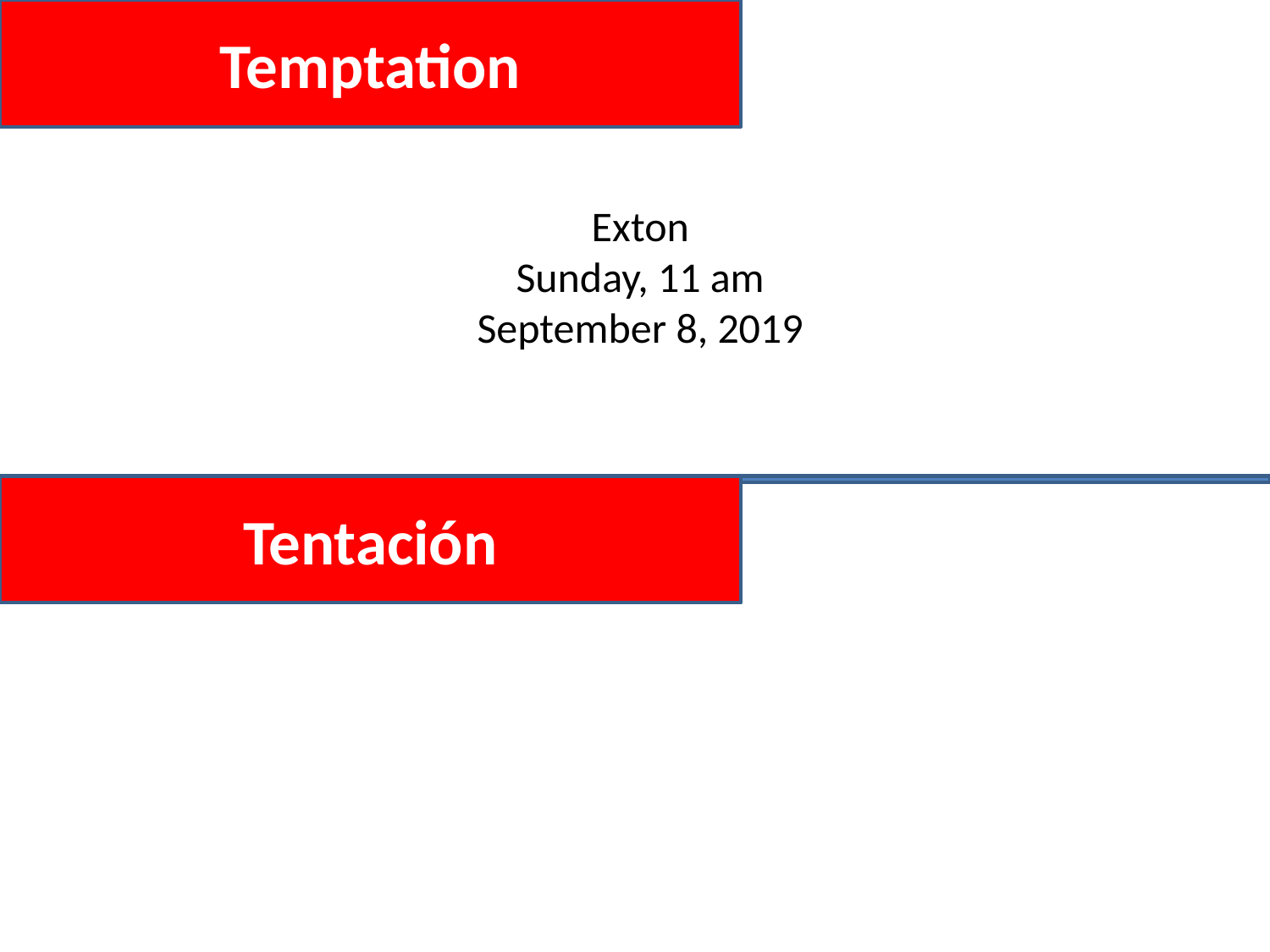

Temptation
Exton
Sunday, 11 am
September 8, 2019

Tentación